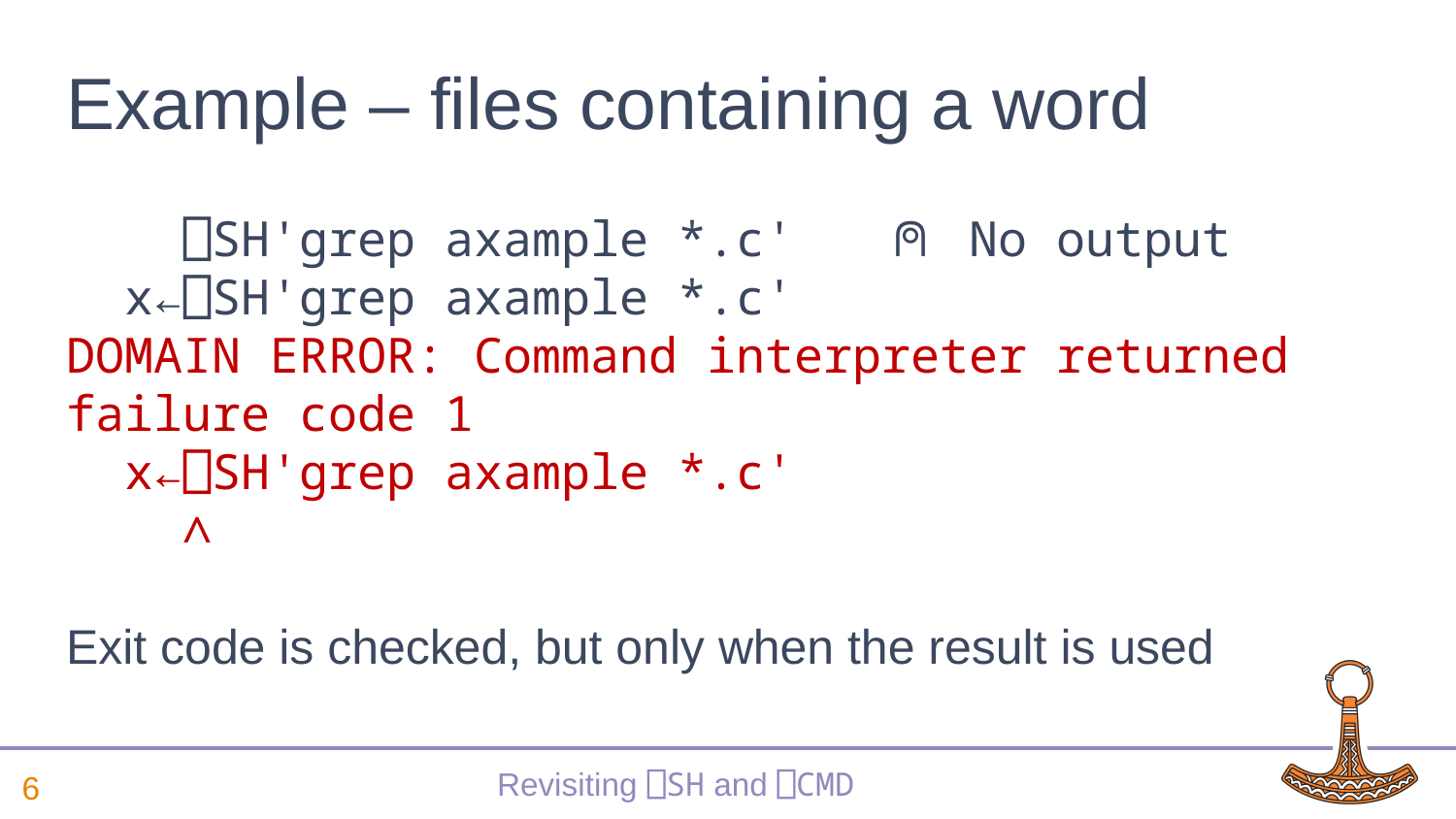

# Example – files containing a word
    ⎕SH'grep axample *.c'   ⍝ No output
  x←⎕SH'grep axample *.c'
DOMAIN ERROR: Command interpreter returned failure code 1
  x←⎕SH'grep axample *.c'
    ∧

Exit code is checked, but only when the result is used